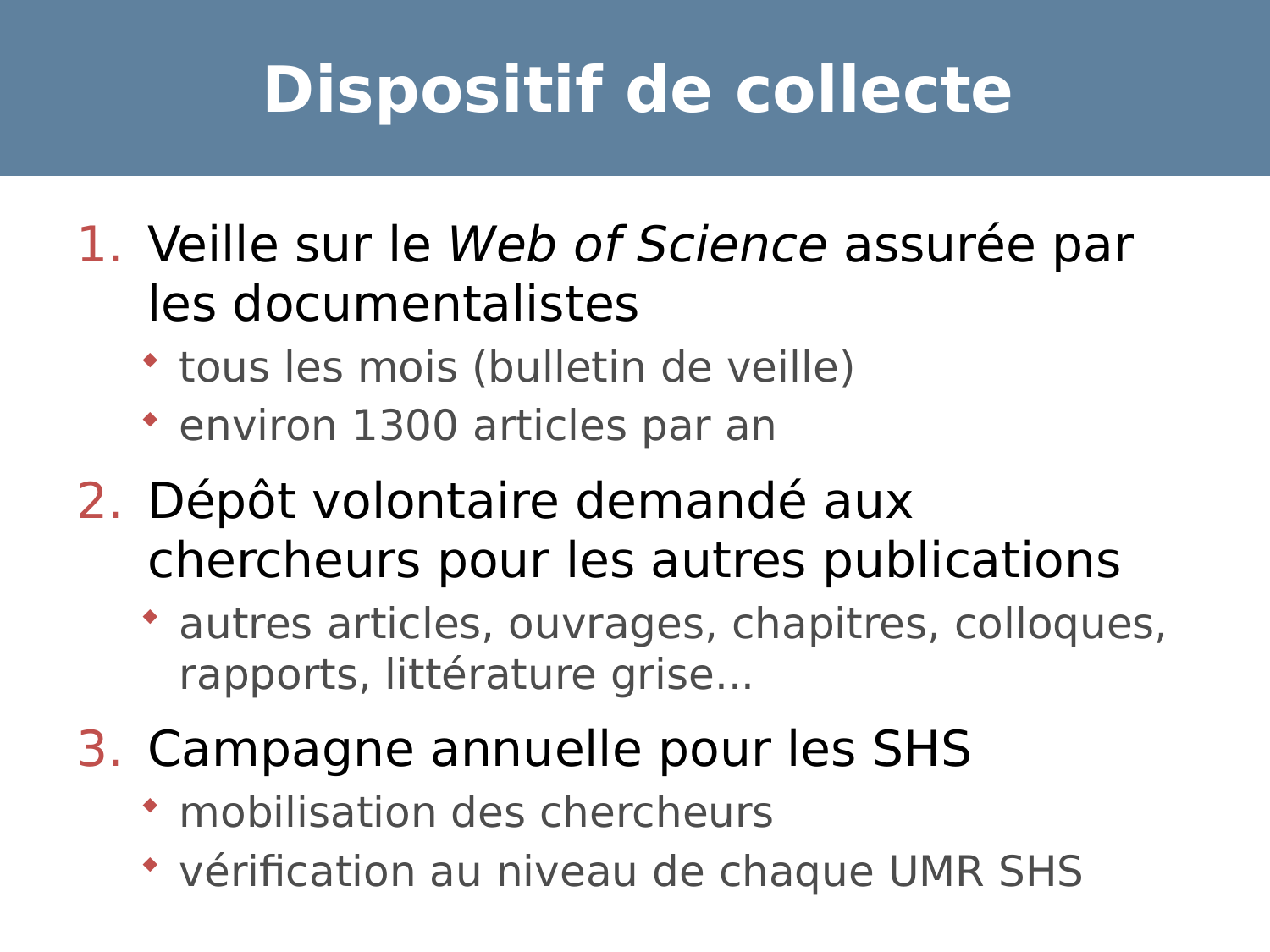

# Dispositif de collecte
Veille sur le Web of Science assurée par les documentalistes
tous les mois (bulletin de veille)
environ 1300 articles par an
Dépôt volontaire demandé aux chercheurs pour les autres publications
autres articles, ouvrages, chapitres, colloques, rapports, littérature grise...
Campagne annuelle pour les SHS
mobilisation des chercheurs
vérification au niveau de chaque UMR SHS